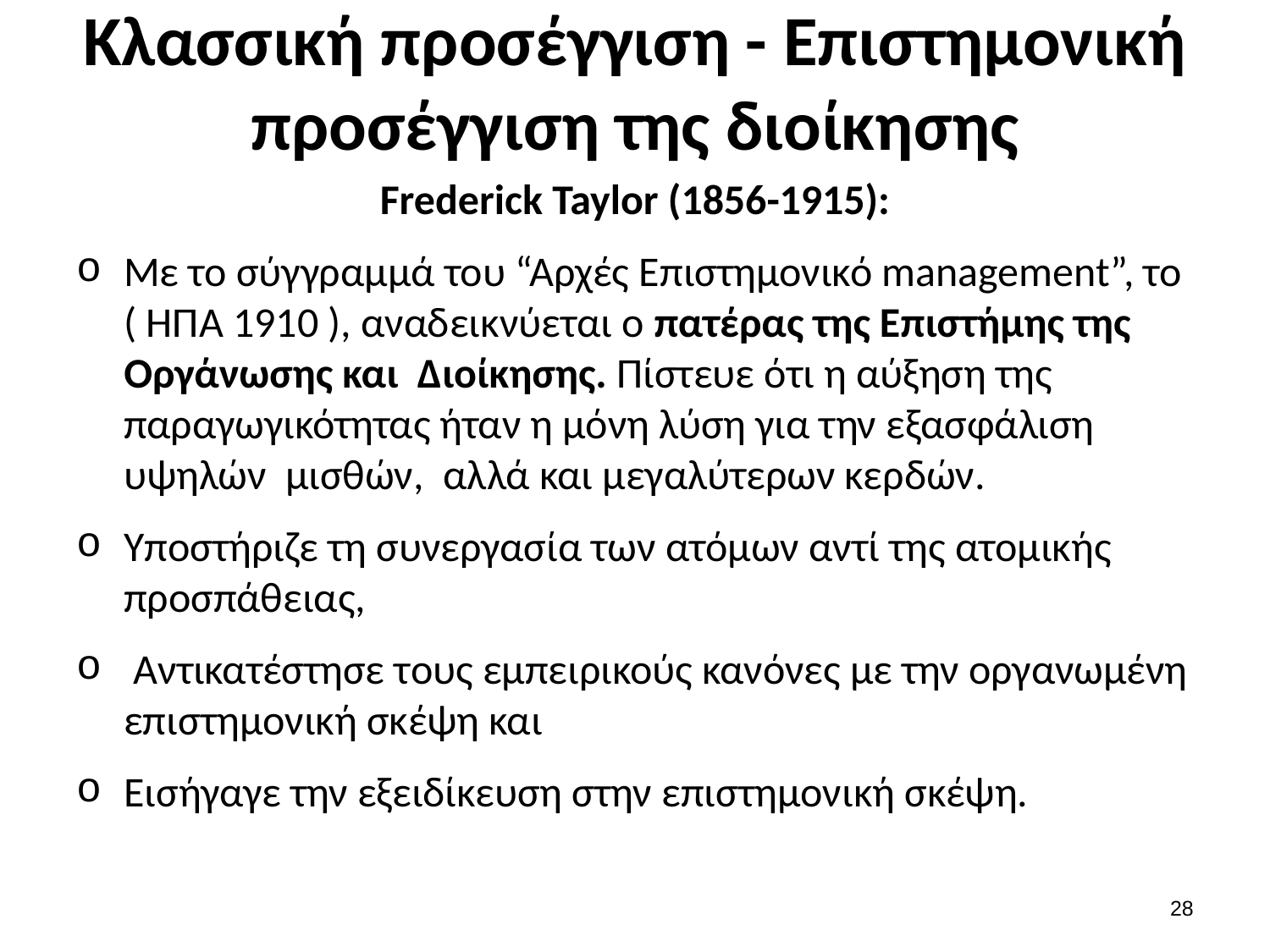

# Κλασσική προσέγγιση - Επιστημονική προσέγγιση της διοίκησης
Frederick Taylor (1856-1915):
Με το σύγγραμμά του “Αρχές Επιστημονικό management”, το ( ΗΠΑ 1910 ), αναδεικνύεται ο πατέρας της Επιστήµης της Οργάνωσης και  Διοίκησης. Πίστευε ότι η αύξηση της παραγωγικότητας ήταν η μόνη λύση για την εξασφάλιση υψηλών  μισθών,  αλλά και μεγαλύτερων κερδών.
Υποστήριζε τη συνεργασία των ατόμων αντί της ατομικής προσπάθειας,
 Αντικατέστησε τους εμπειρικούς κανόνες με την οργανωμένη επιστημονική σκέψη και
Εισήγαγε την εξειδίκευση στην επιστημονική σκέψη.

28